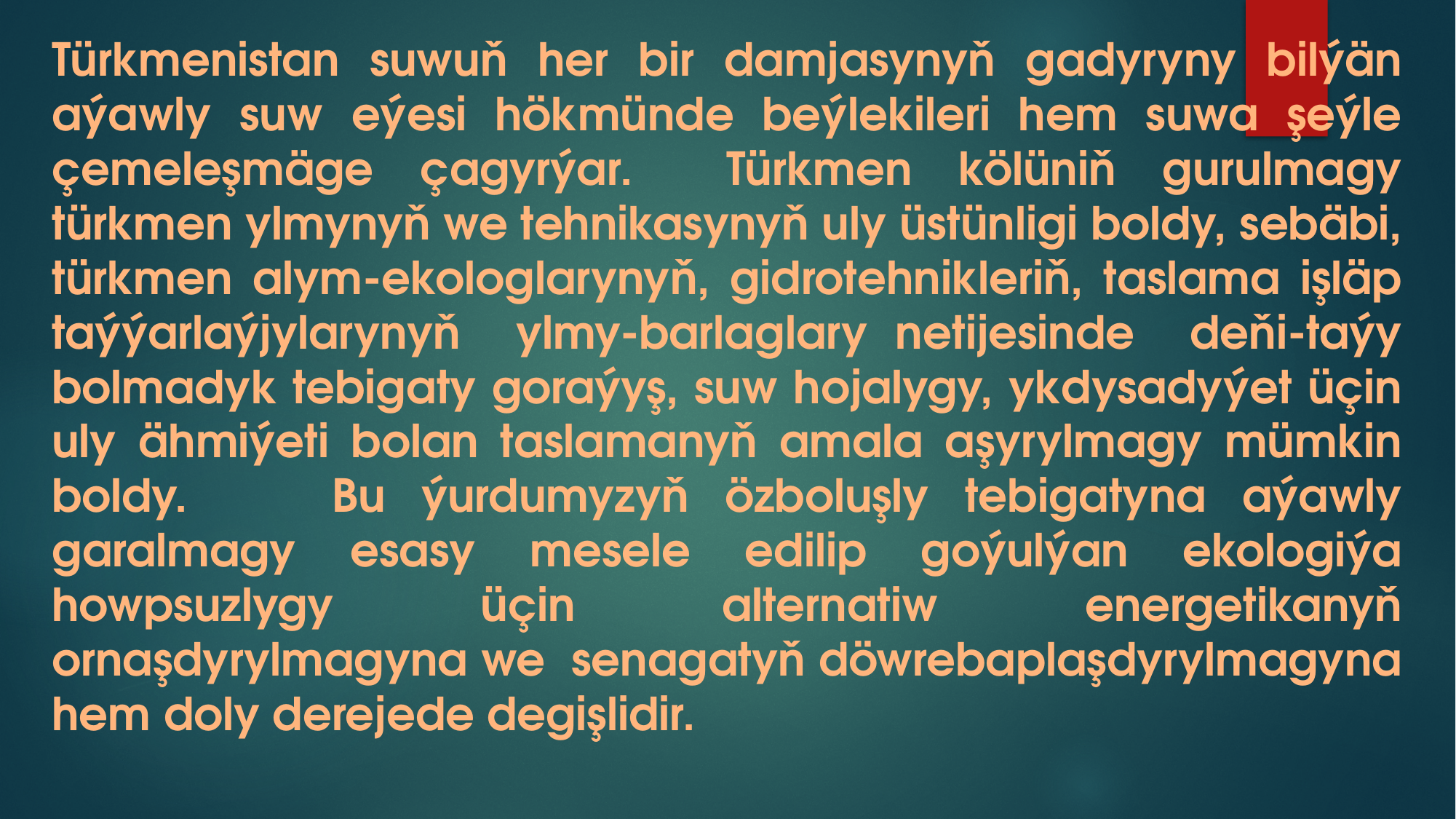

Türkmenistan suwuň her bir damjasynyň gadyryny bilýän aýawly suw eýesi hökmünde beýlekileri hem suwa şeýle çemeleşmäge çagyrýar.  Türkmen kölüniň gurulmagy türkmen ylmynyň we tehnikasynyň uly üstünligi boldy, sebäbi, türkmen alym-ekologlarynyň, gidrotehnikleriň, taslama işläp taýýarlaýjylarynyň  ylmy-barlaglary netijesinde  deňi-taýy bolmadyk tebigaty goraýyş, suw hojalygy, ykdysadyýet üçin uly ähmiýeti bolan taslamanyň amala aşyrylmagy mümkin boldy.    Bu ýurdumyzyň özboluşly tebigatyna aýawly garalmagy esasy mesele edilip goýulýan ekologiýa howpsuzlygy üçin alternatiw energetikanyň ornaşdyrylmagyna we  senagatyň döwrebaplaşdyrylmagyna hem doly derejede degişlidir.